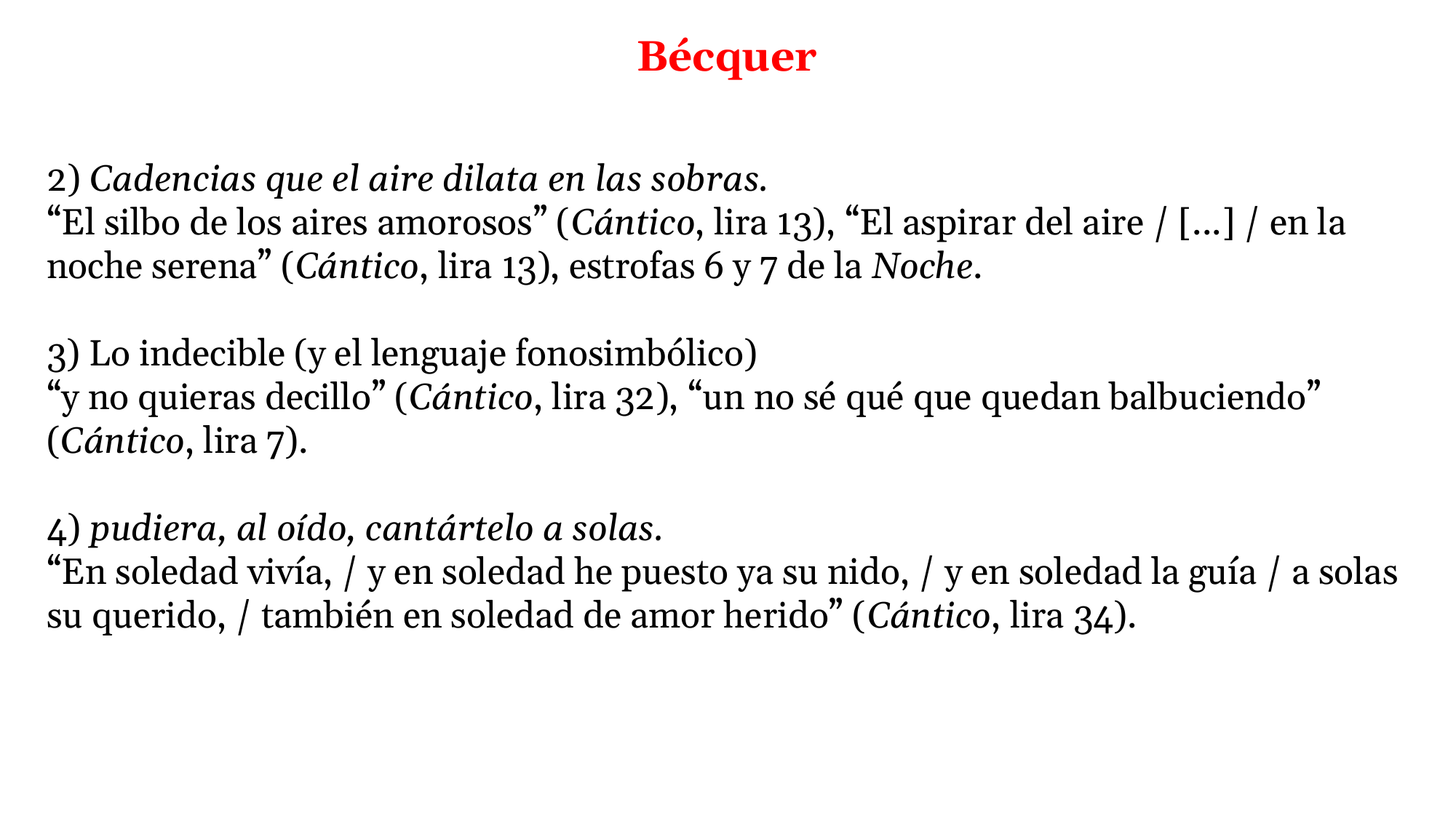

Bécquer

2) Cadencias que el aire dilata en las sobras.
“El silbo de los aires amorosos” (Cántico, lira 13), “El aspirar del aire / [...] / en la noche serena” (Cántico, lira 13), estrofas 6 y 7 de la Noche.

3) Lo indecible (y el lenguaje fonosimbólico)
“y no quieras decillo” (Cántico, lira 32), “un no sé qué que quedan balbuciendo” (Cántico, lira 7).

4) pudiera, al oído, cantártelo a solas.
“En soledad vivía, / y en soledad he puesto ya su nido, / y en soledad la guía / a solas su querido, / también en soledad de amor herido” (Cántico, lira 34).